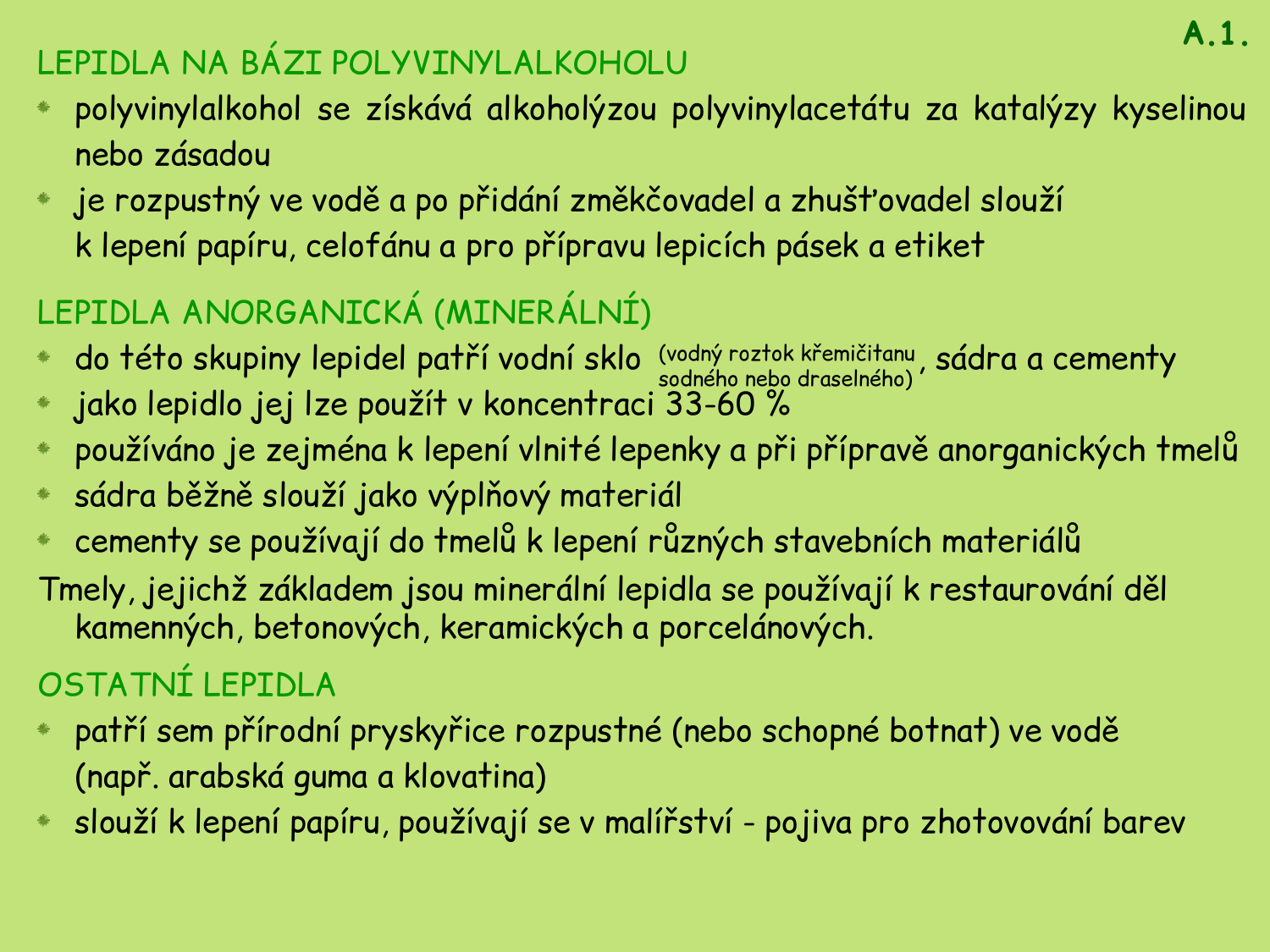

A.1.
LEPIDLA NA BÁZI POLYVINYLALKOHOLU
polyvinylalkohol se získává alkoholýzou polyvinylacetátu za katalýzy kyselinou nebo zásadou
je rozpustný ve vodě a po přidání změkčovadel a zhušťovadel slouží
	k lepení papíru, celofánu a pro přípravu lepicích pásek a etiket

LEPIDLA ANORGANICKÁ (MINERÁLNÍ)
do této skupiny lepidel patří vodní sklo                             , sádra a cementy
jako lepidlo jej lze použít v koncentraci 33-60 %
používáno je zejména k lepení vlnité lepenky a při přípravě anorganických tmelů
sádra běžně slouží jako výplňový materiál
cementy se používají do tmelů k lepení různých stavebních materiálů
Tmely, jejichž základem jsou minerální lepidla se používají k restaurování děl kamenných, betonových, keramických a porcelánových.

OSTATNÍ LEPIDLA
patří sem přírodní pryskyřice rozpustné (nebo schopné botnat) ve vodě
	(např. arabská guma a klovatina)
slouží k lepení papíru, používají se v malířství - pojiva pro zhotovování barev
(vodný roztok křemičitanu
sodného nebo draselného)